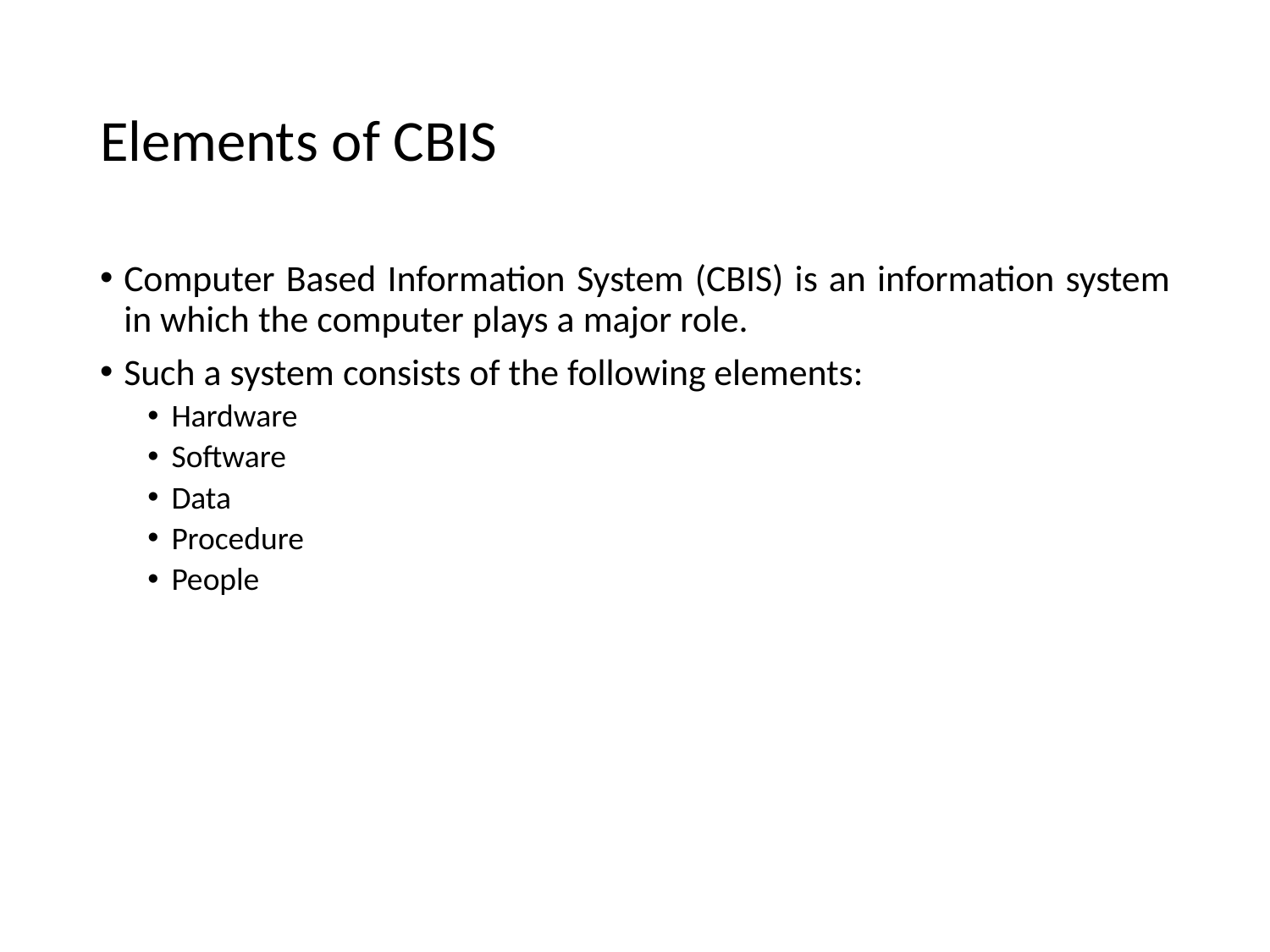

# Elements of CBIS
Computer Based Information System (CBIS) is an information system in which the computer plays a major role.
Such a system consists of the following elements:
Hardware
Software
Data
Procedure
People